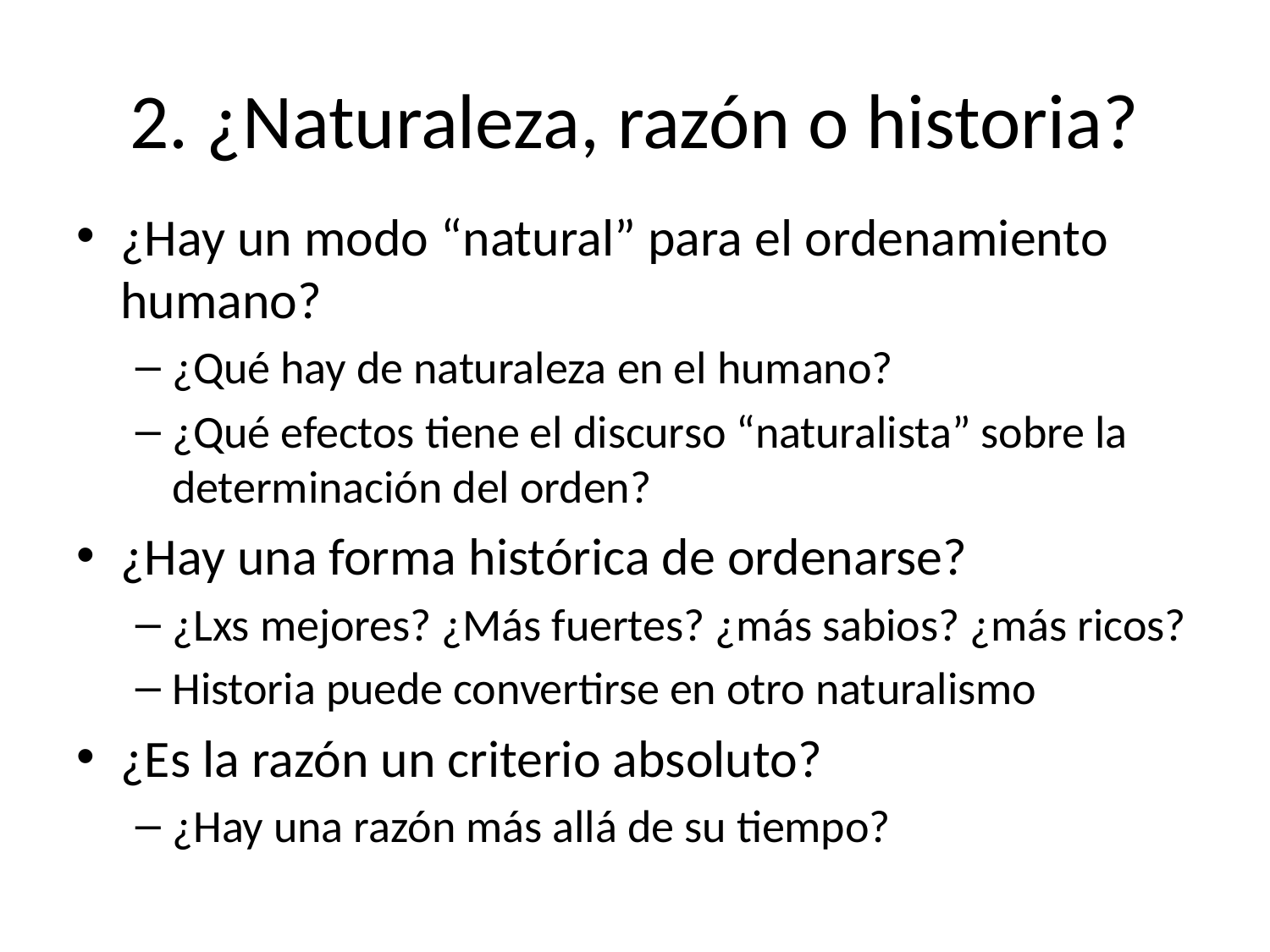

# 2. ¿Naturaleza, razón o historia?
¿Hay un modo “natural” para el ordenamiento humano?
¿Qué hay de naturaleza en el humano?
¿Qué efectos tiene el discurso “naturalista” sobre la determinación del orden?
¿Hay una forma histórica de ordenarse?
¿Lxs mejores? ¿Más fuertes? ¿más sabios? ¿más ricos?
Historia puede convertirse en otro naturalismo
¿Es la razón un criterio absoluto?
¿Hay una razón más allá de su tiempo?